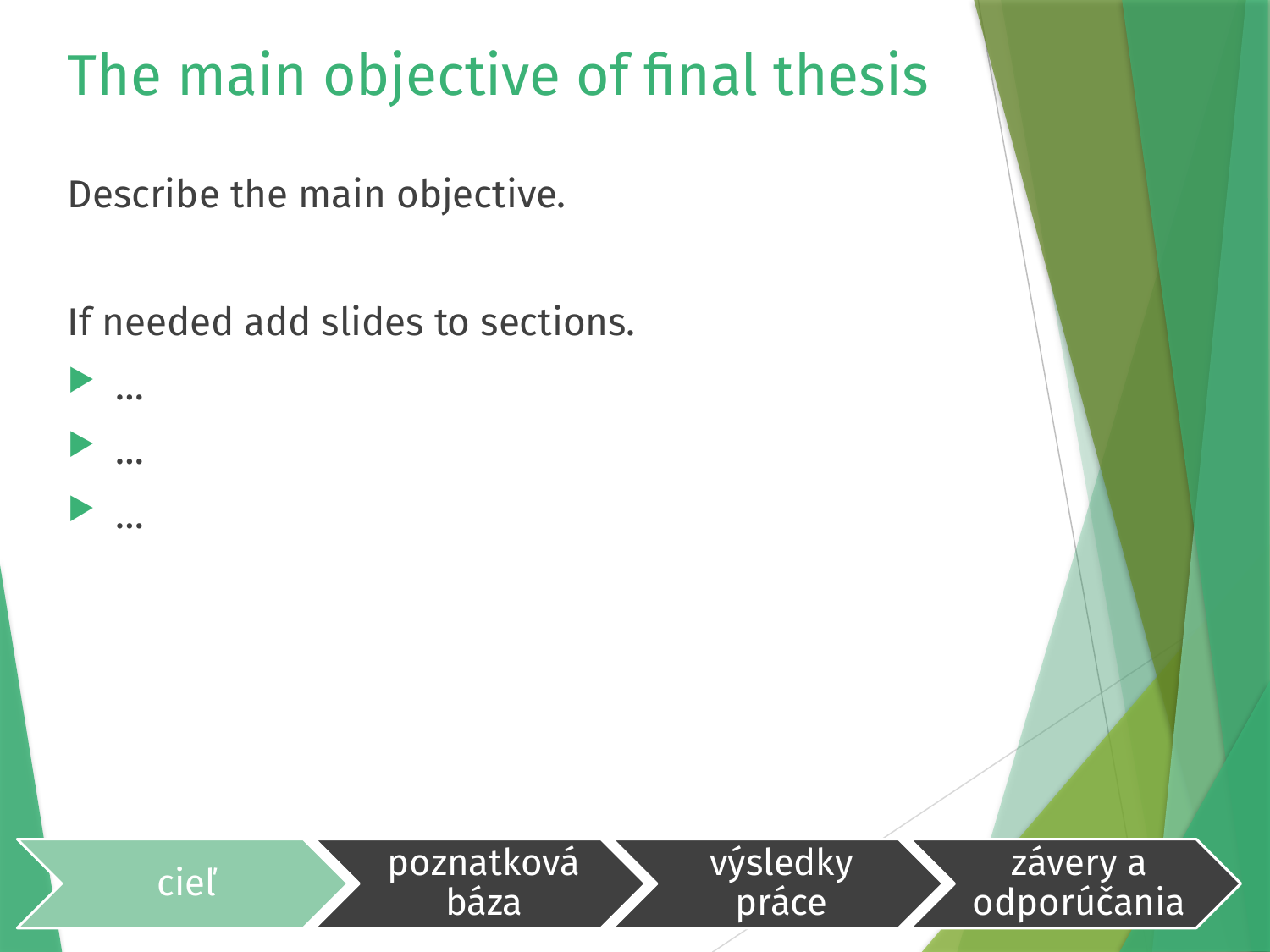

# The main objective of final thesis
Describe the main objective.

If needed add slides to sections.
…
…
…
cieľ
poznatková báza
výsledky práce
závery a odporúčania